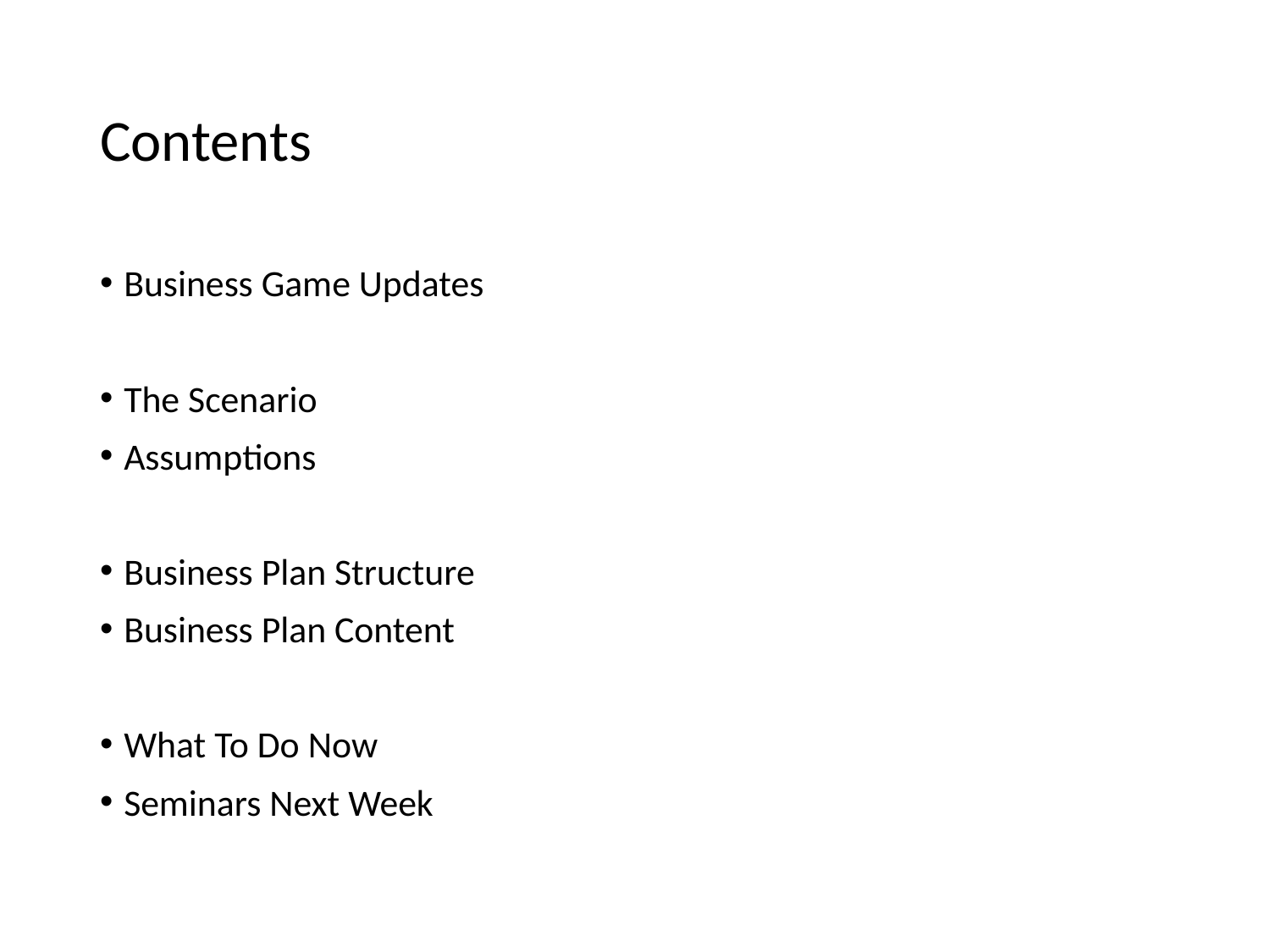

# Contents
Business Game Updates

The Scenario
Assumptions

Business Plan Structure
Business Plan Content

What To Do Now
Seminars Next Week